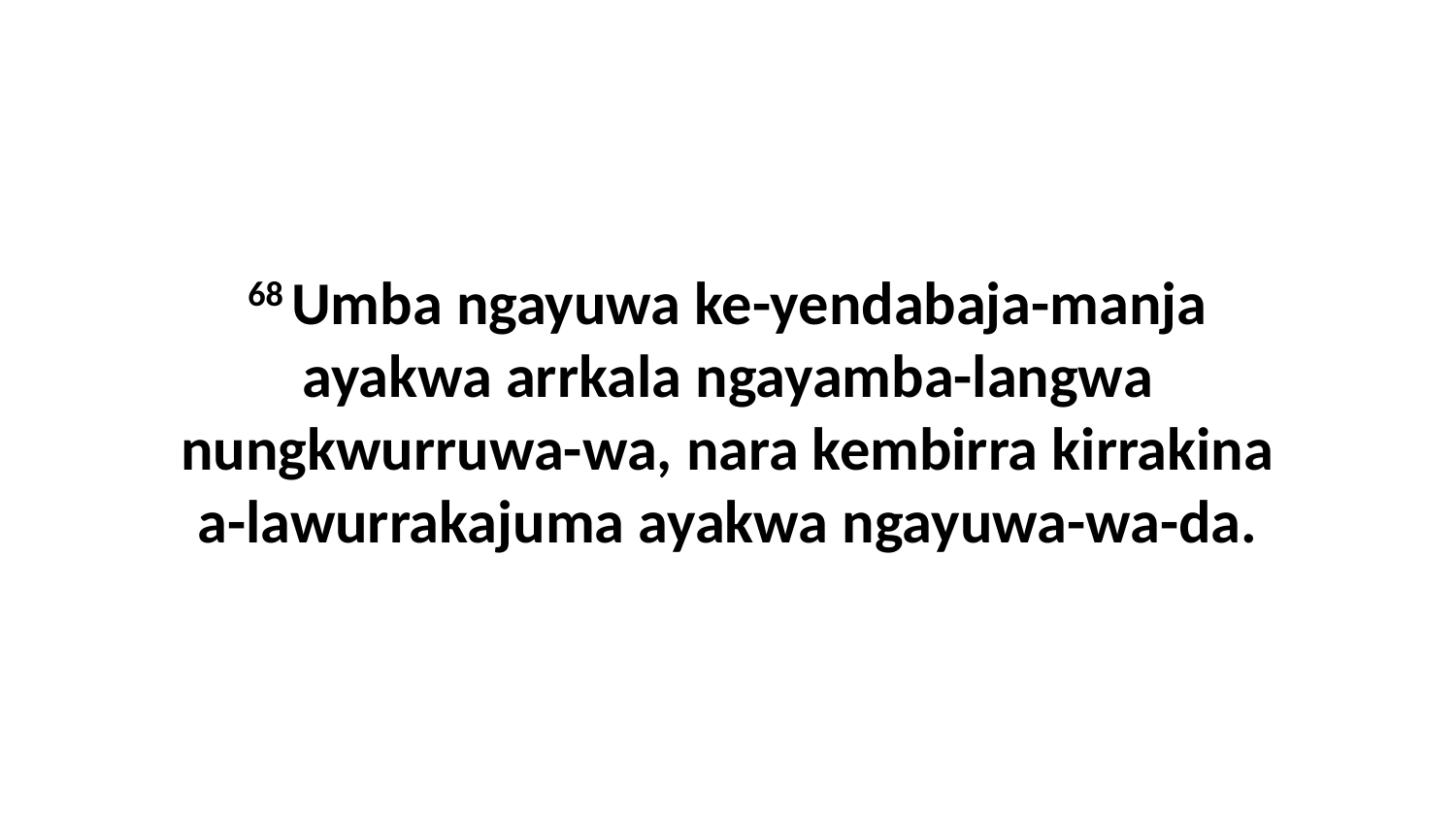

68 Umba ngayuwa ke-yendabaja-manja ayakwa arrkala ngayamba-langwa nungkwurruwa-wa, nara kembirra kirrakina a-lawurrakajuma ayakwa ngayuwa-wa-da.